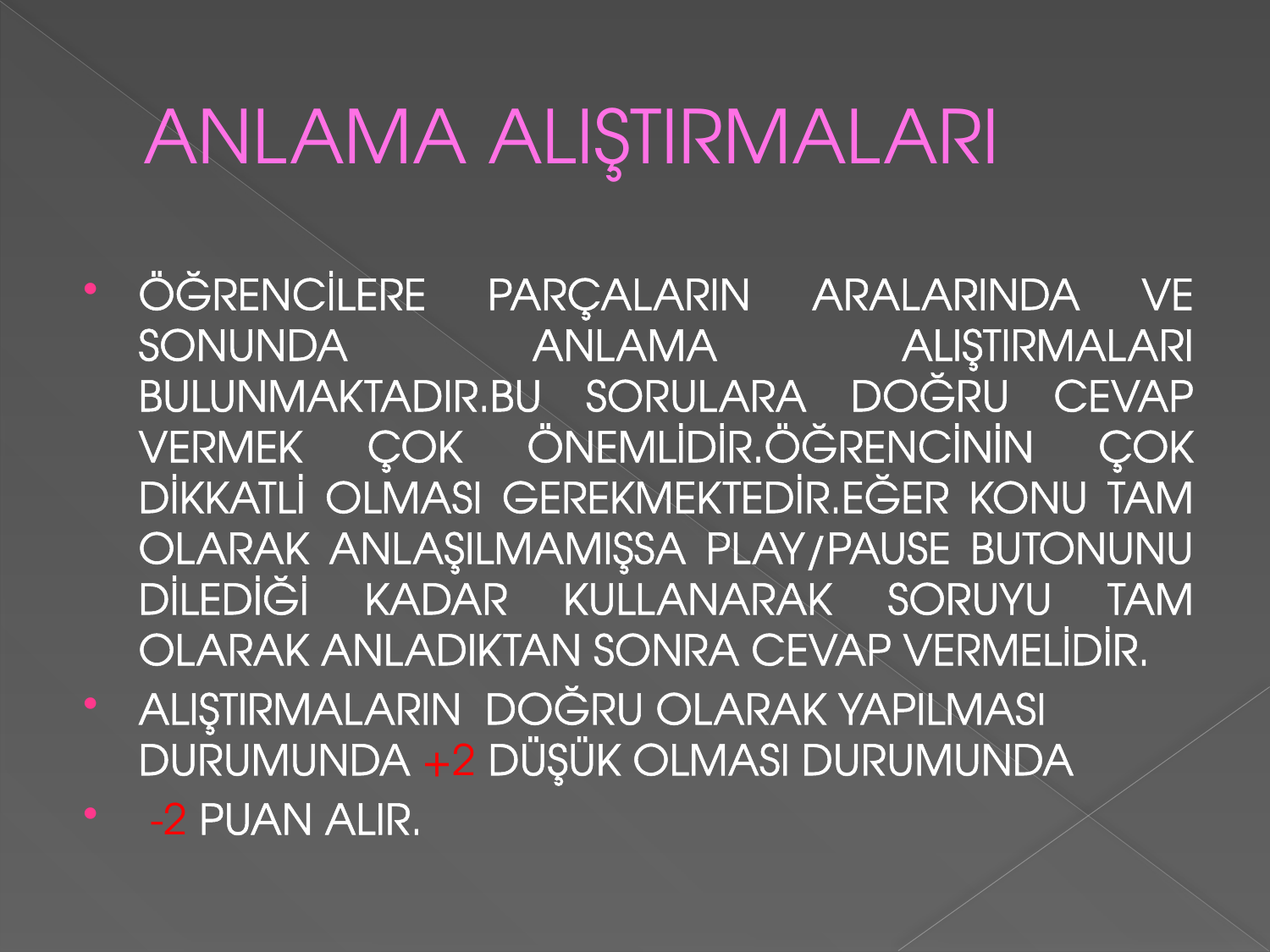

# ANLAMA ALIŞTIRMALARI
ÖĞRENCİLERE PARÇALARIN ARALARINDA VE SONUNDA ANLAMA ALIŞTIRMALARI BULUNMAKTADIR.BU SORULARA DOĞRU CEVAP VERMEK ÇOK ÖNEMLİDİR.ÖĞRENCİNİN ÇOK DİKKATLİ OLMASI GEREKMEKTEDİR.EĞER KONU TAM OLARAK ANLAŞILMAMIŞSA PLAY/PAUSE BUTONUNU DİLEDİĞİ KADAR KULLANARAK SORUYU TAM OLARAK ANLADIKTAN SONRA CEVAP VERMELİDİR.
ALIŞTIRMALARIN  DOĞRU OLARAK YAPILMASI DURUMUNDA +2 DÜŞÜK OLMASI DURUMUNDA
 -2 PUAN ALIR.